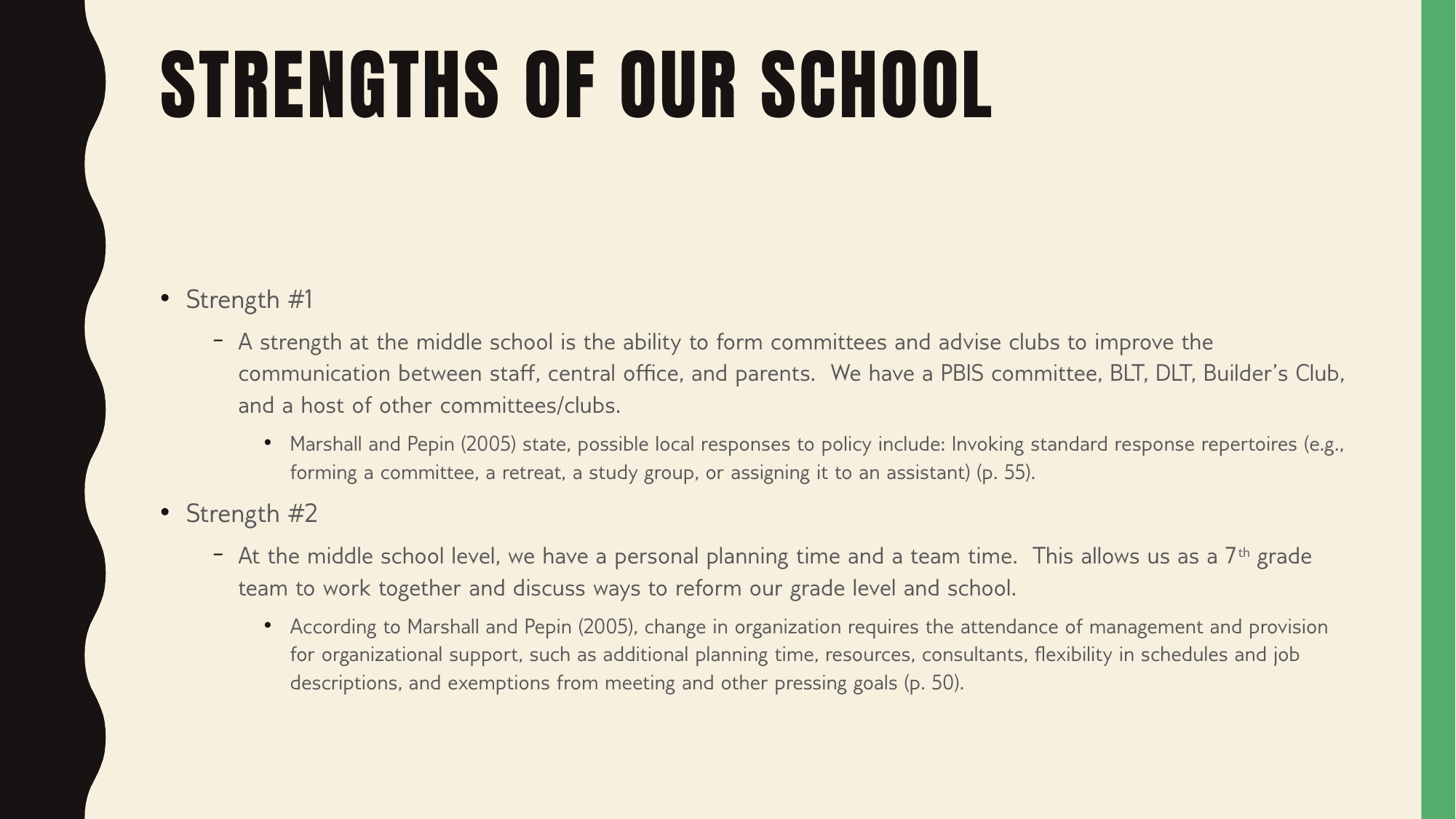

# Strengths of our school
Strength #1
A strength at the middle school is the ability to form committees and advise clubs to improve the communication between staff, central office, and parents.  We have a PBIS committee, BLT, DLT, Builder’s Club, and a host of other committees/clubs.
Marshall and Pepin (2005) state, possible local responses to policy include: Invoking standard response repertoires (e.g., forming a committee, a retreat, a study group, or assigning it to an assistant) (p. 55).
Strength #2
At the middle school level, we have a personal planning time and a team time.  This allows us as a 7th grade team to work together and discuss ways to reform our grade level and school.
According to Marshall and Pepin (2005), change in organization requires the attendance of management and provision for organizational support, such as additional planning time, resources, consultants, flexibility in schedules and job descriptions, and exemptions from meeting and other pressing goals (p. 50).